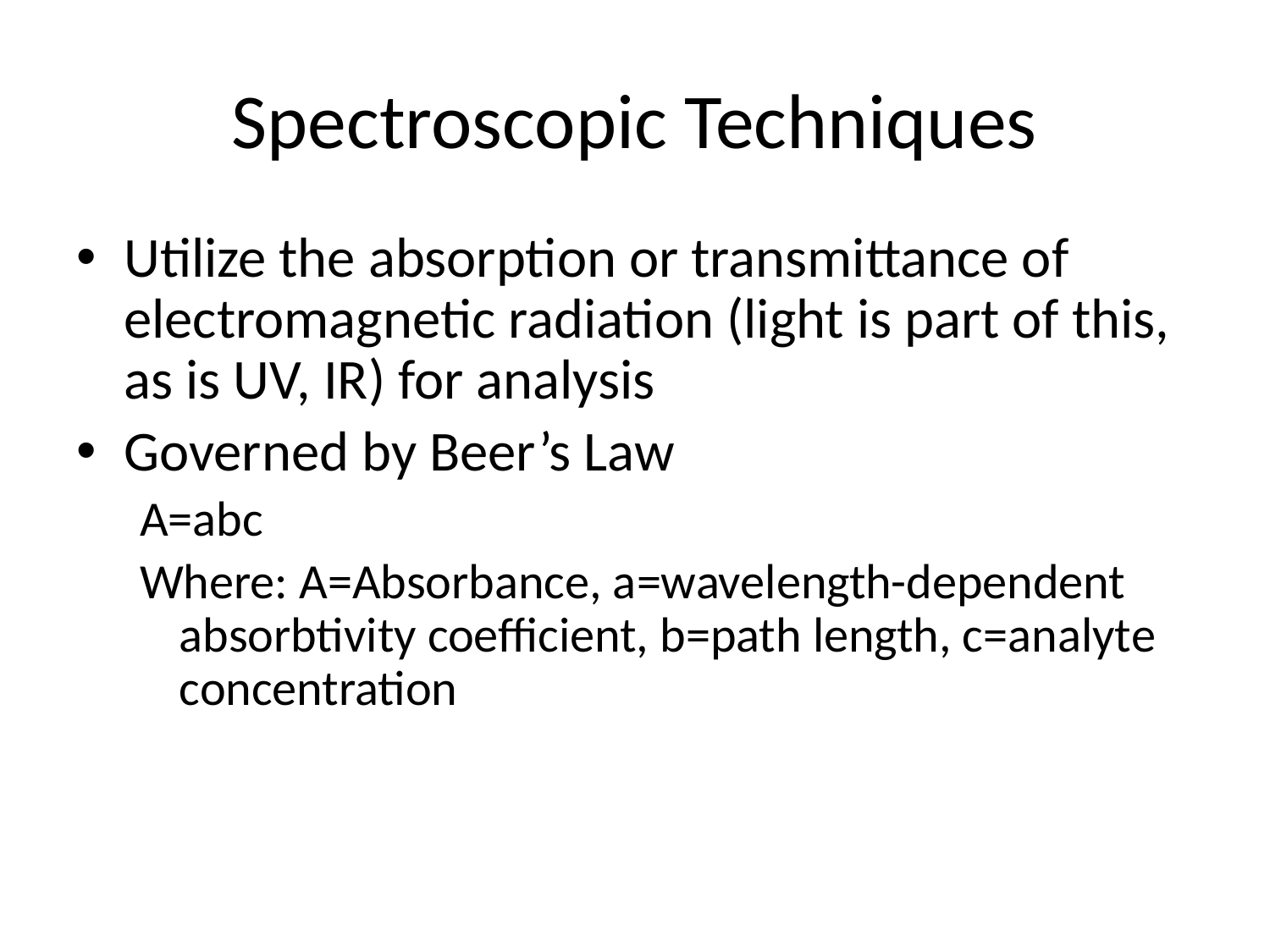

# Spectroscopic Techniques
Utilize the absorption or transmittance of electromagnetic radiation (light is part of this, as is UV, IR) for analysis
Governed by Beer’s Law
A=abc
Where: A=Absorbance, a=wavelength-dependent absorbtivity coefficient, b=path length, c=analyte concentration